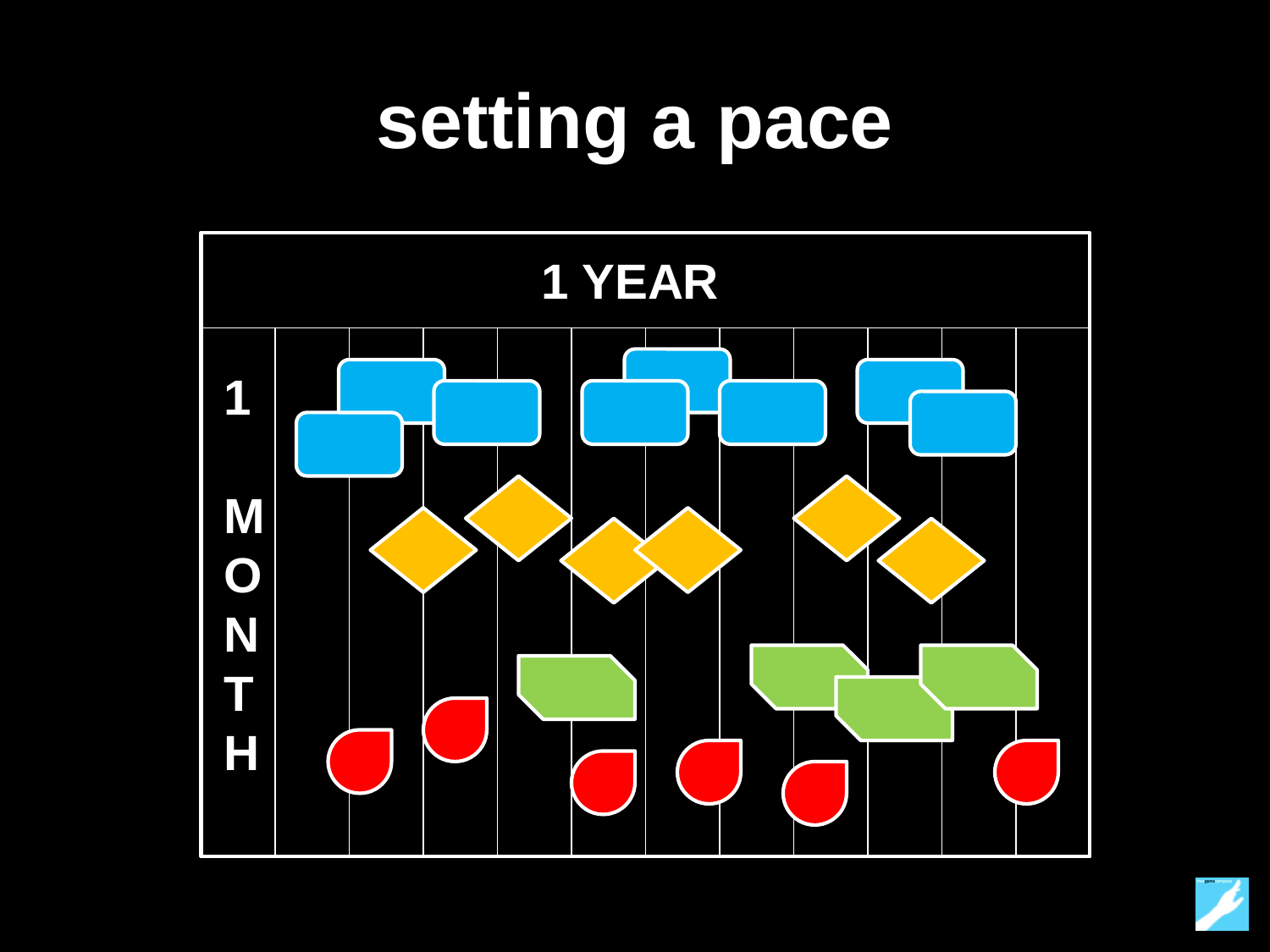

# setting a pace

1 YEAR

1

MONTH